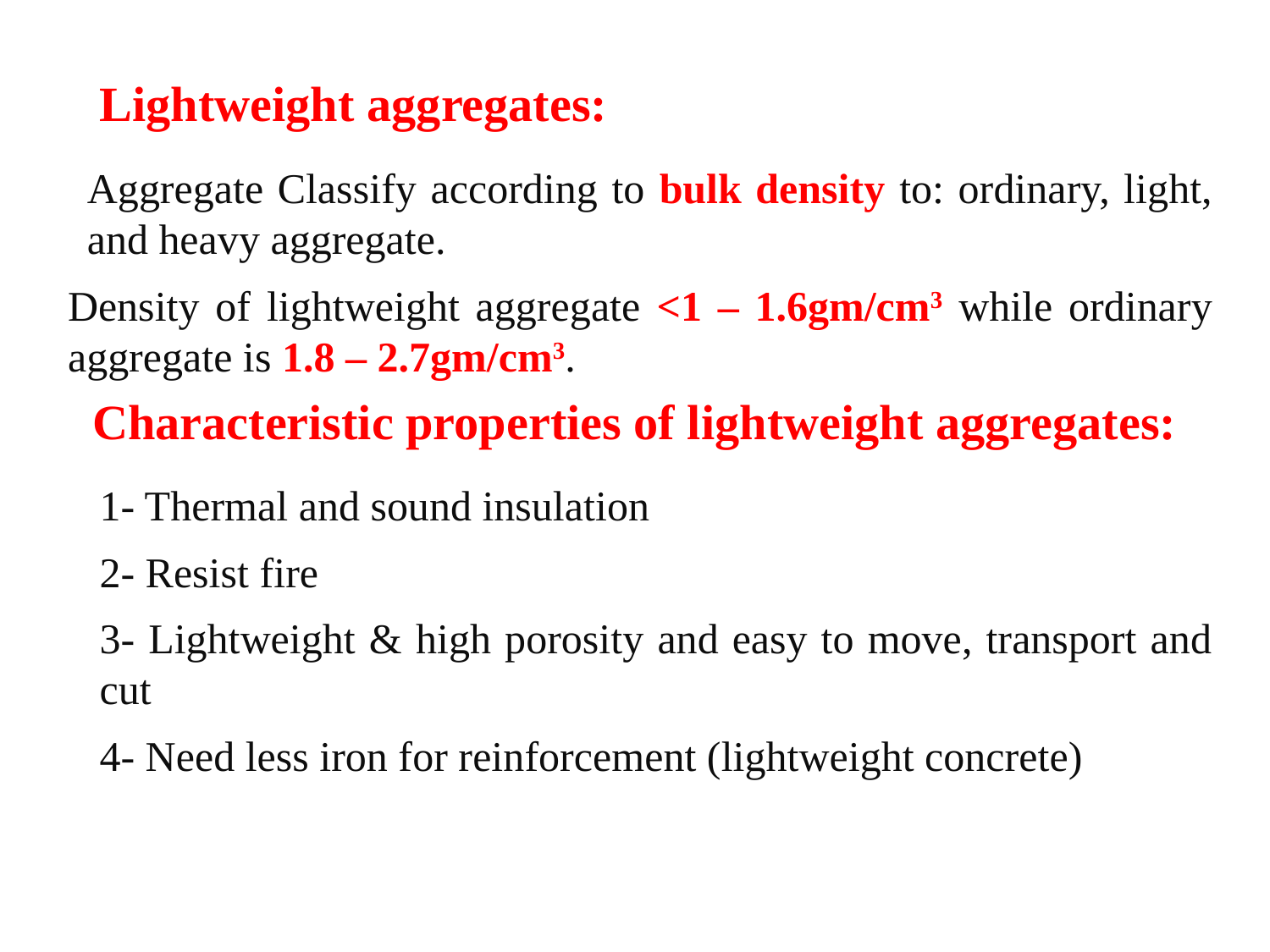

Lightweight aggregates:

Aggregate Classify according to bulk density to: ordinary, light, and heavy aggregate.

Density of lightweight aggregate <1 – 1.6gm/cm3 while ordinary aggregate is 1.8 – 2.7gm/cm3.
Characteristic properties of lightweight aggregates:

1- Thermal and sound insulation

2- Resist fire

3- Lightweight & high porosity and easy to move, transport and cut

4- Need less iron for reinforcement (lightweight concrete)